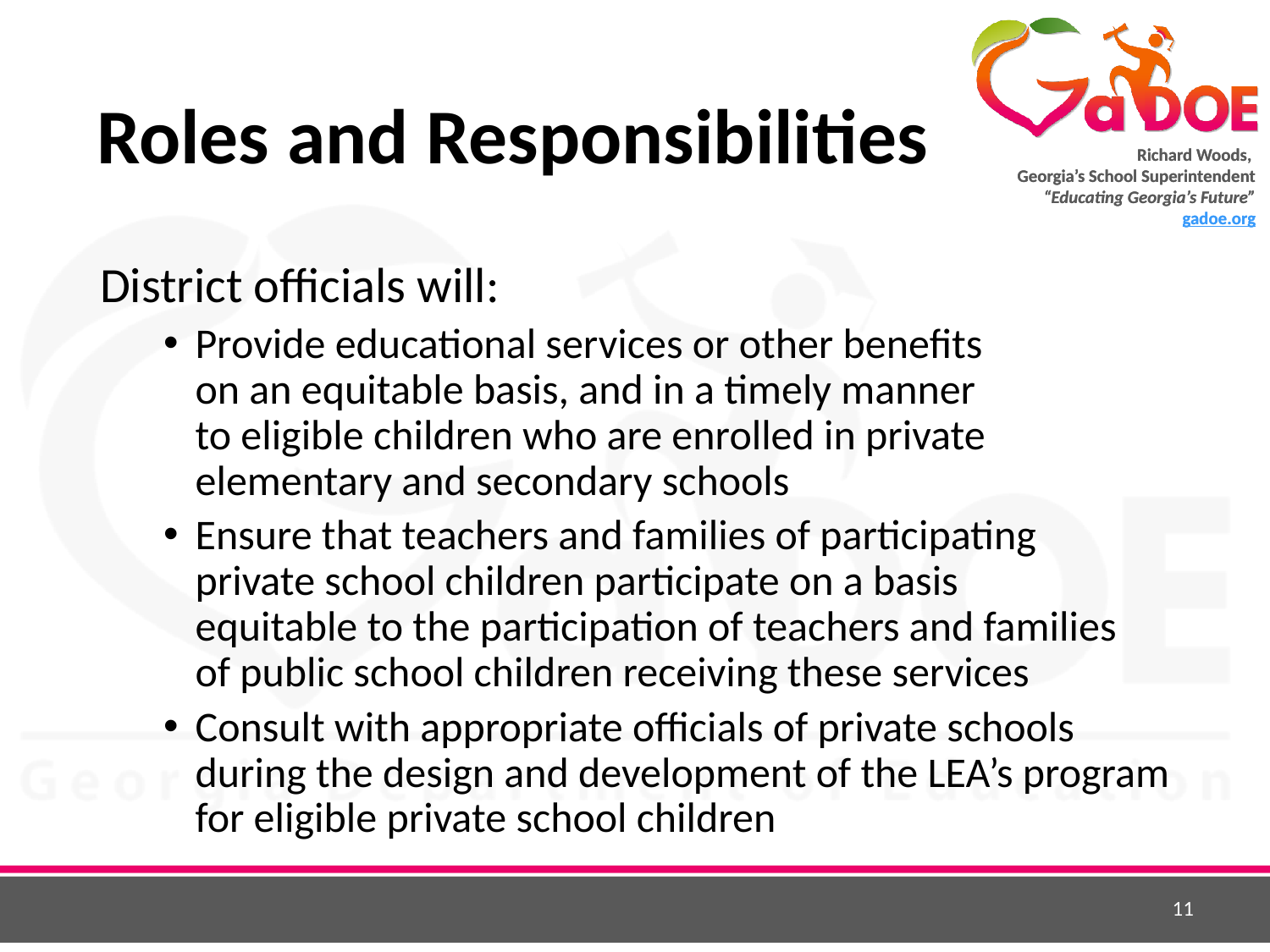

# Roles and Responsibilities
District officials will:
Provide educational services or other benefits
on an equitable basis, and in a timely manner
to eligible children who are enrolled in private elementary and secondary schools
Ensure that teachers and families of participating
private school children participate on a basis
equitable to the participation of teachers and families
of public school children receiving these services
Consult with appropriate officials of private schools during the design and development of the LEA’s program for eligible private school children

11